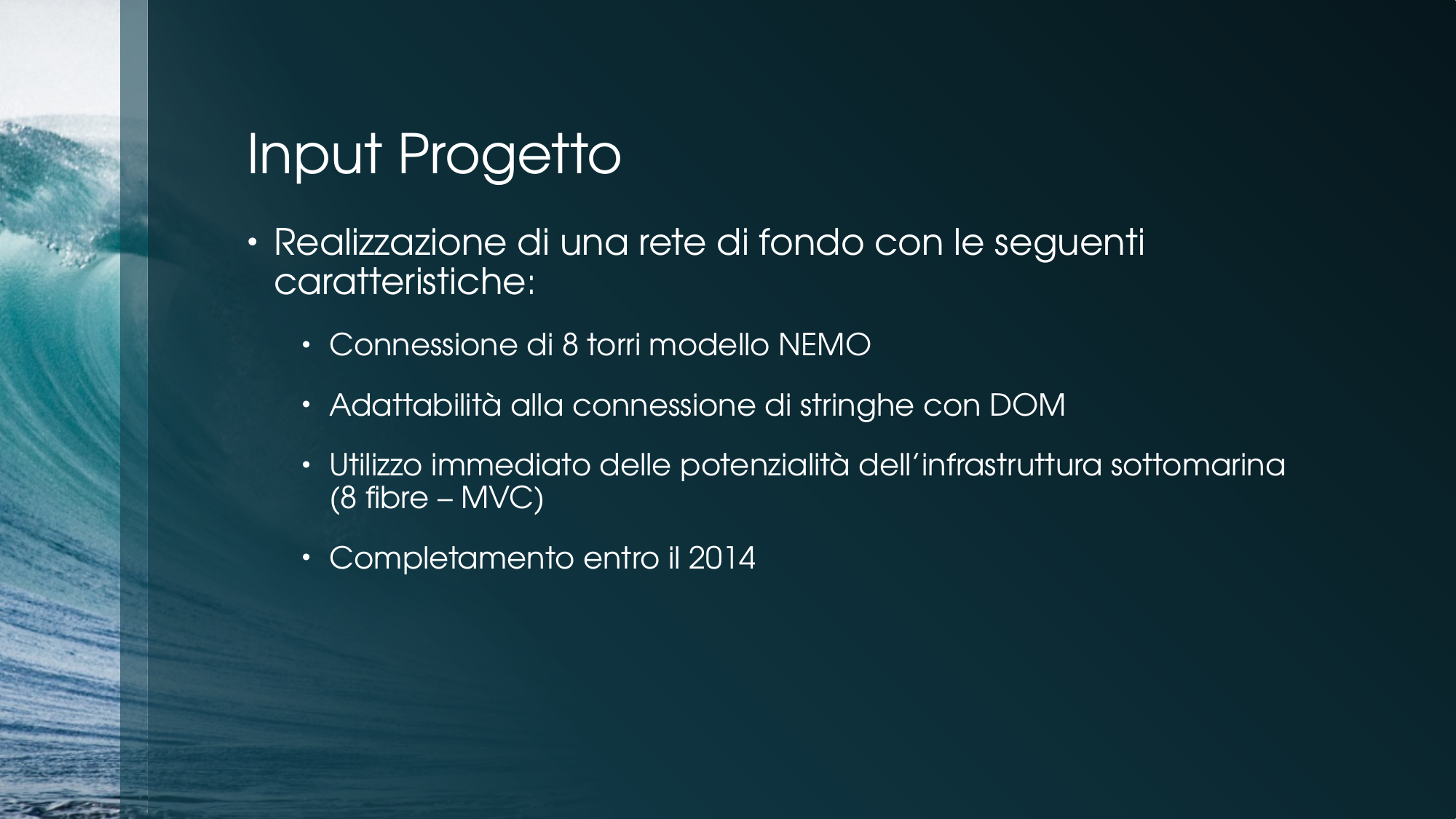

# Input Progetto
Realizzazione di una rete di fondo con le seguenti caratteristiche:
Connessione di 8 torri modello NEMO
Adattabilità alla connessione di stringhe con DOM
Utilizzo immediato delle potenzialità dell’infrastruttura sottomarina (8 fibre – MVC)
Completamento entro il 2014